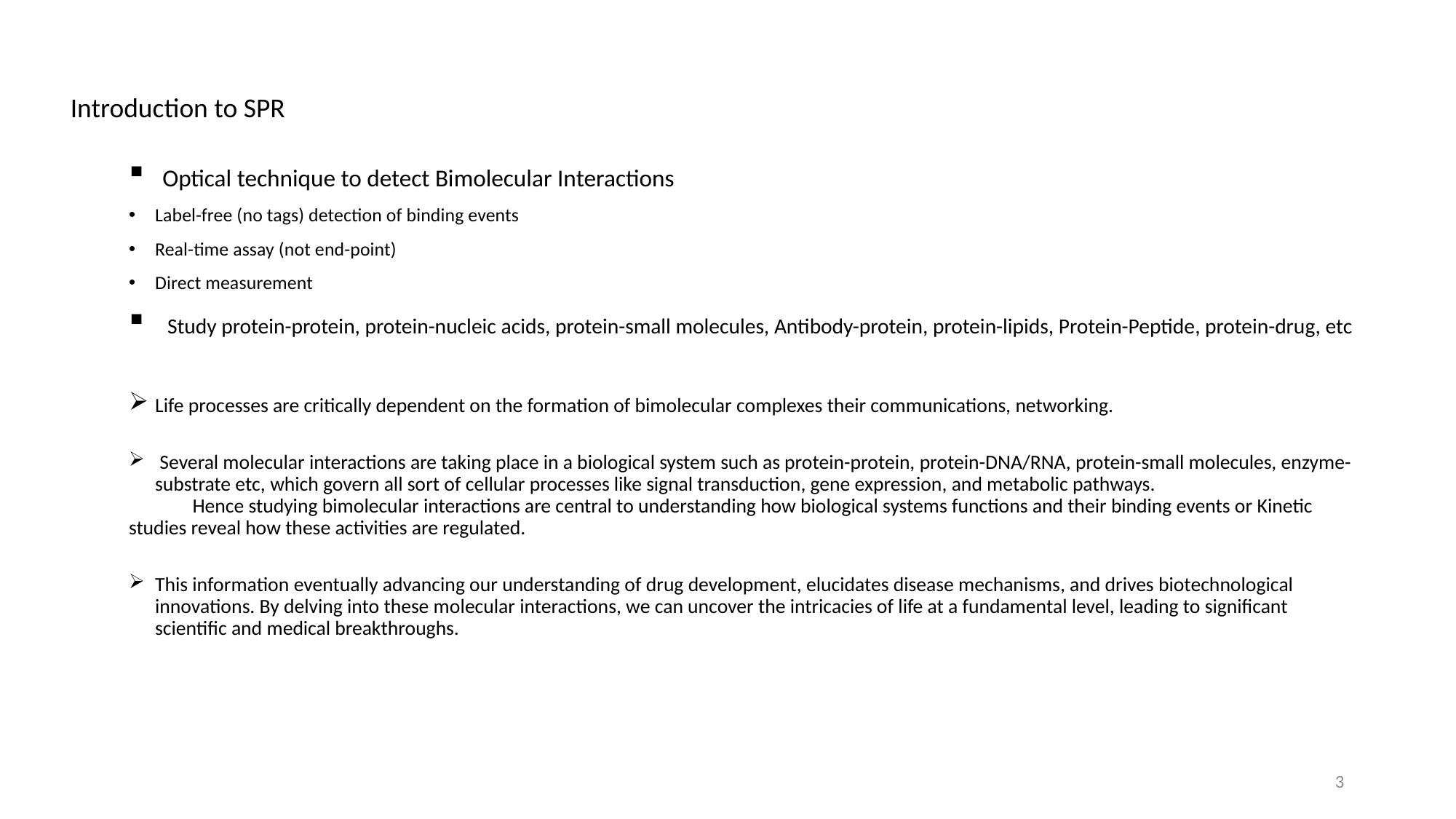

Introduction to SPR
 Optical technique to detect Bimolecular Interactions
Label-free (no tags) detection of binding events
Real-time assay (not end-point)
Direct measurement
  Study protein-protein, protein-nucleic acids, protein-small molecules, Antibody-protein, protein-lipids, Protein-Peptide, protein-drug, etc

Life processes are critically dependent on the formation of bimolecular complexes their communications, networking.

 Several molecular interactions are taking place in a biological system such as protein-protein, protein-DNA/RNA, protein-small molecules, enzyme-substrate etc, which govern all sort of cellular processes like signal transduction, gene expression, and metabolic pathways.
              Hence studying bimolecular interactions are central to understanding how biological systems functions and their binding events or Kinetic studies reveal how these activities are regulated.

This information eventually advancing our understanding of drug development, elucidates disease mechanisms, and drives biotechnological innovations. By delving into these molecular interactions, we can uncover the intricacies of life at a fundamental level, leading to significant scientific and medical breakthroughs.

3